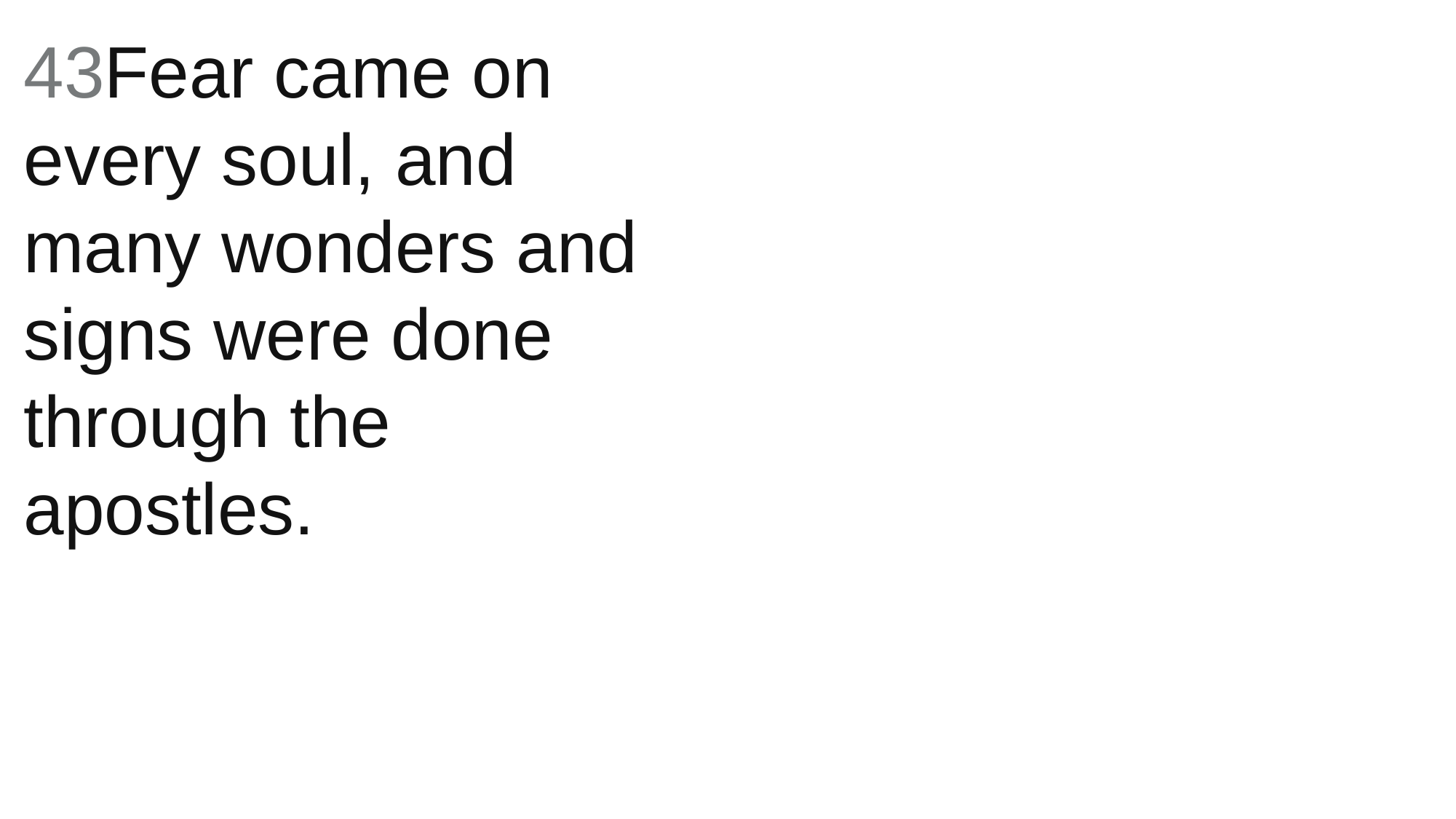

43Fear came on every soul, and many wonders and signs were done through the apostles.